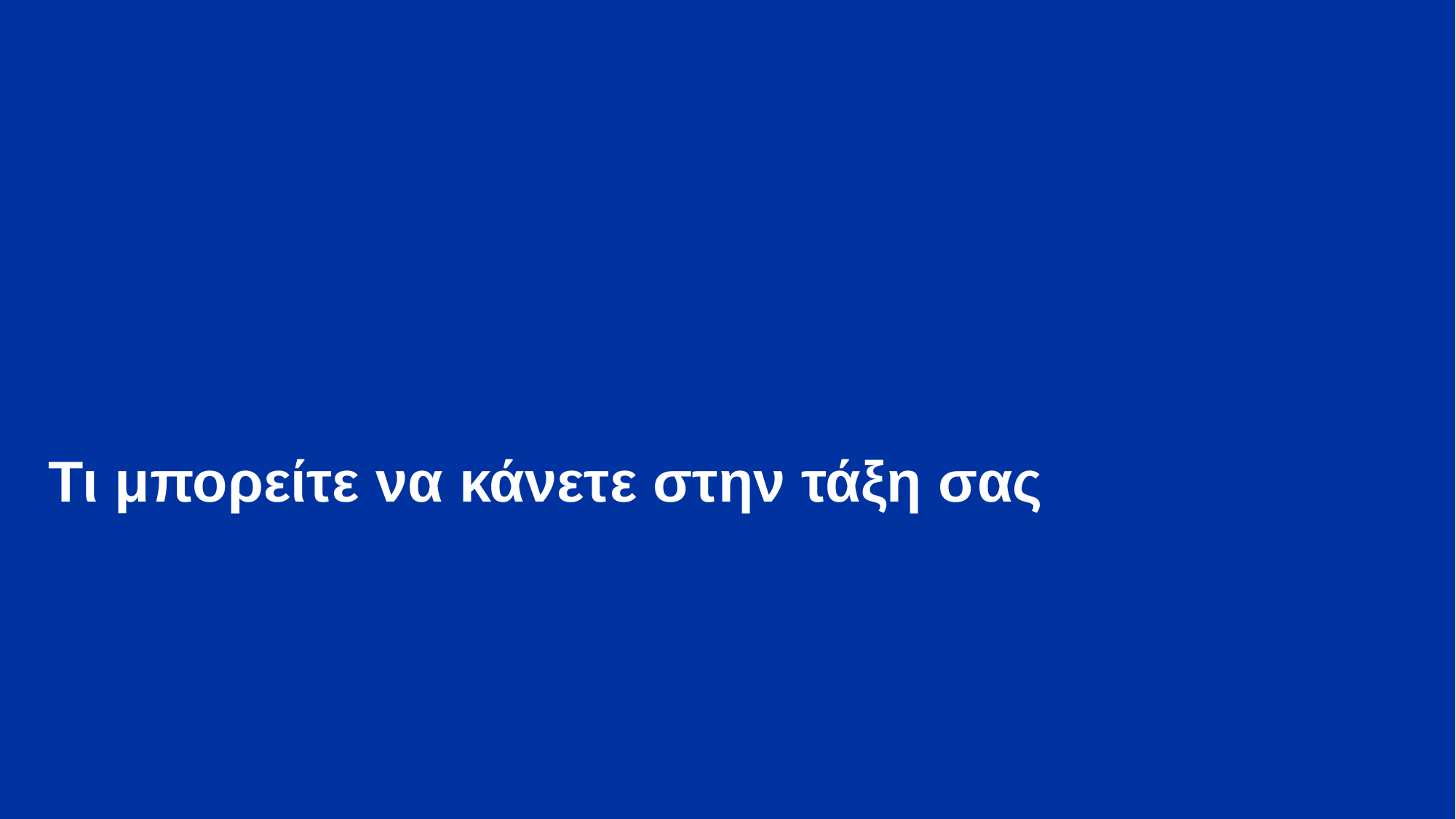

# Τι μπορείτε να κάνετε στην τάξη σας